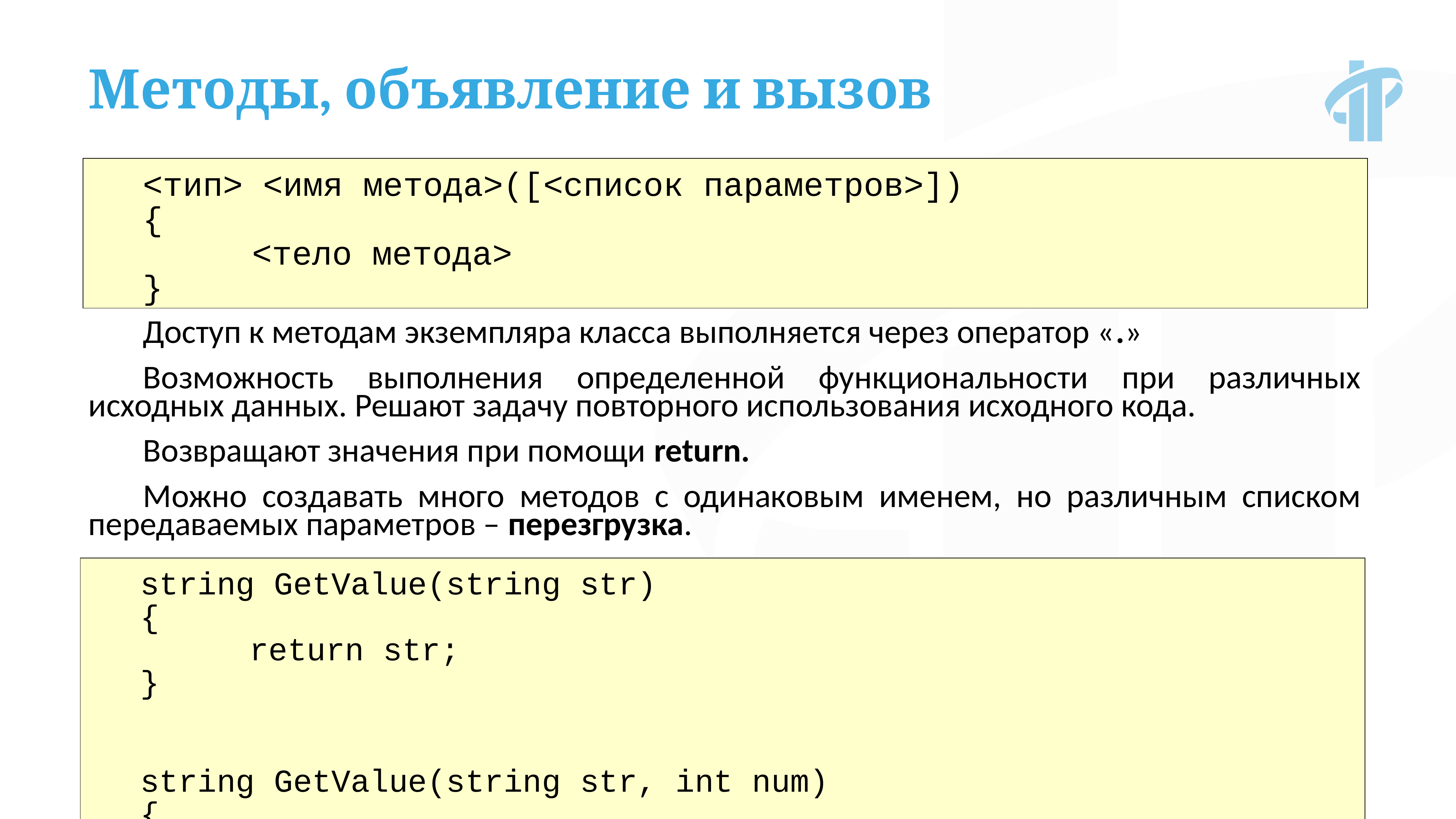

Методы, объявление и вызов

<тип> <имя метода>([<список параметров>])
{
		<тело метода>
}
Доступ к методам экземпляра класса выполняется через оператор «.»

Возможность выполнения определенной функциональности при различных исходных данных. Решают задачу повторного использования исходного кода.

Возвращают значения при помощи return.

Можно создавать много методов с одинаковым именем, но различным списком передаваемых параметров – перезгрузка.

string GetValue(string str)
{
		return str;
}

string GetValue(string str, int num)
{
		return str + num.ToString();
}